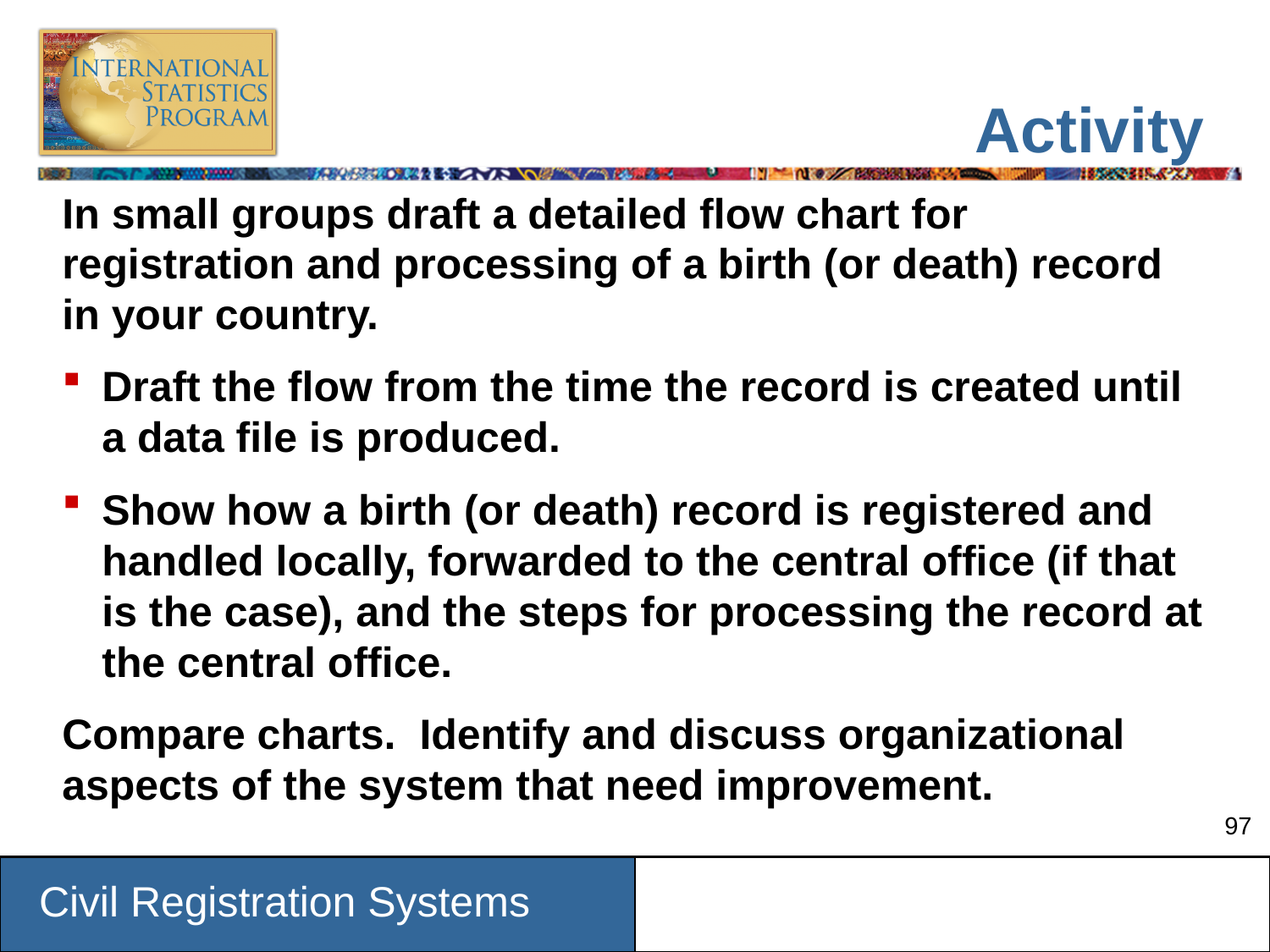

# Activity
In small groups draft a detailed flow chart for registration and processing of a birth (or death) record in your country.
Draft the flow from the time the record is created until a data file is produced.
Show how a birth (or death) record is registered and handled locally, forwarded to the central office (if that is the case), and the steps for processing the record at the central office.
Compare charts.  Identify and discuss organizational aspects of the system that need improvement.